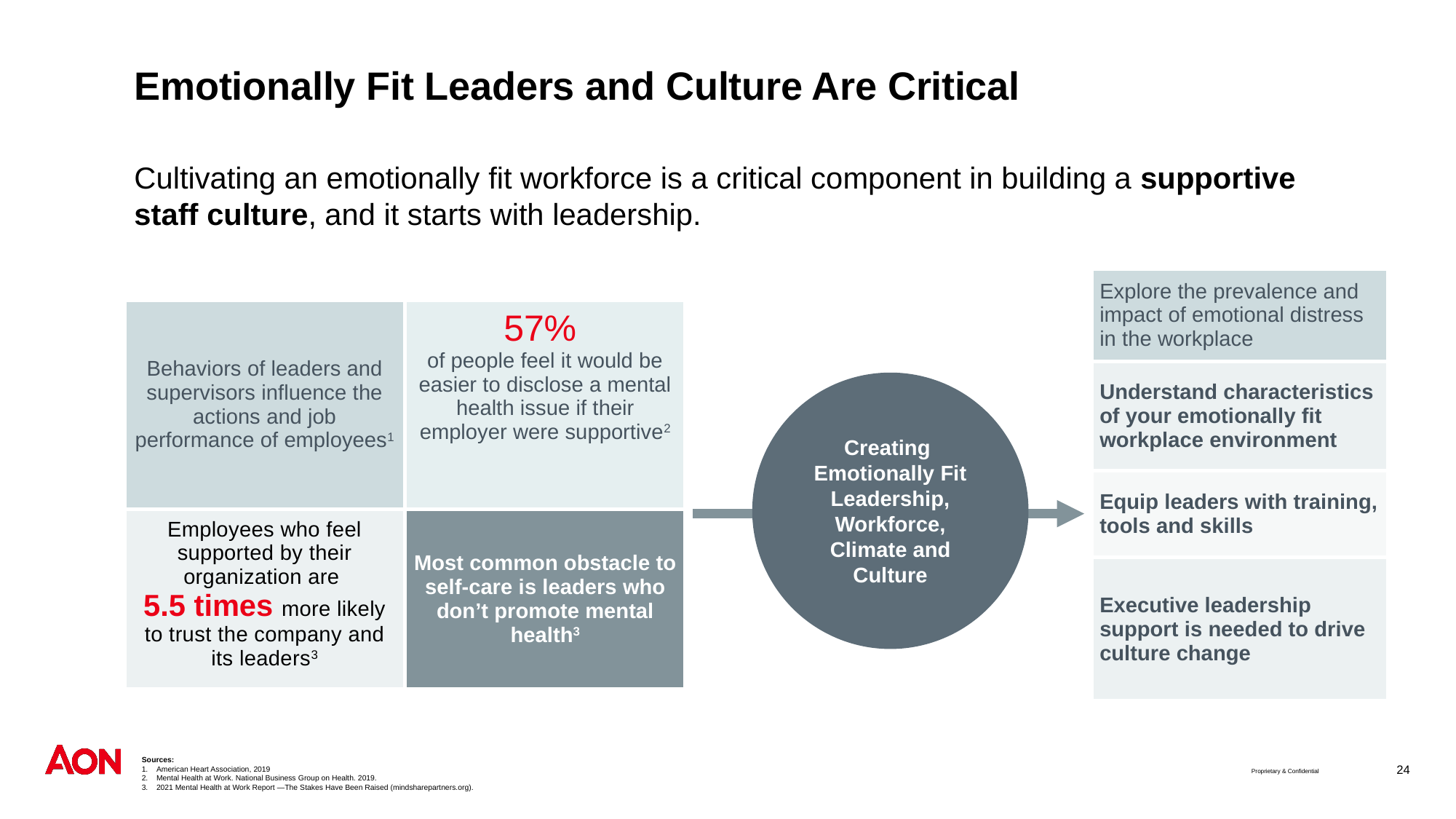

# Emotionally Fit Leaders and Culture Are Critical
Cultivating an emotionally fit workforce is a critical component in building a supportive staff culture, and it starts with leadership.

| Explore the prevalence and impact of emotional distress in the workplace |
| --- |
| Understand characteristics of your emotionally fit workplace environment |
| Equip leaders with training, tools and skills |
| Executive leadership support is needed to drive culture change |

| Behaviors of leaders and supervisors influence the actions and job performance of employees1 | 57% of people feel it would be easier to disclose a mental health issue if their employer were supportive2 |
| --- | --- |
| Employees who feel supported by their organization are 5.5 times more likely to trust the company and its leaders3 | Most common obstacle to self-care is leaders who don’t promote mental health3 |
Creating  Emotionally Fit Leadership, Workforce, Climate and Culture
24
Proprietary & Confidential
Sources:
American Heart Association, 2019
Mental Health at Work. National Business Group on Health. 2019.
2021 Mental Health at Work Report —The Stakes Have Been Raised (mindsharepartners.org).